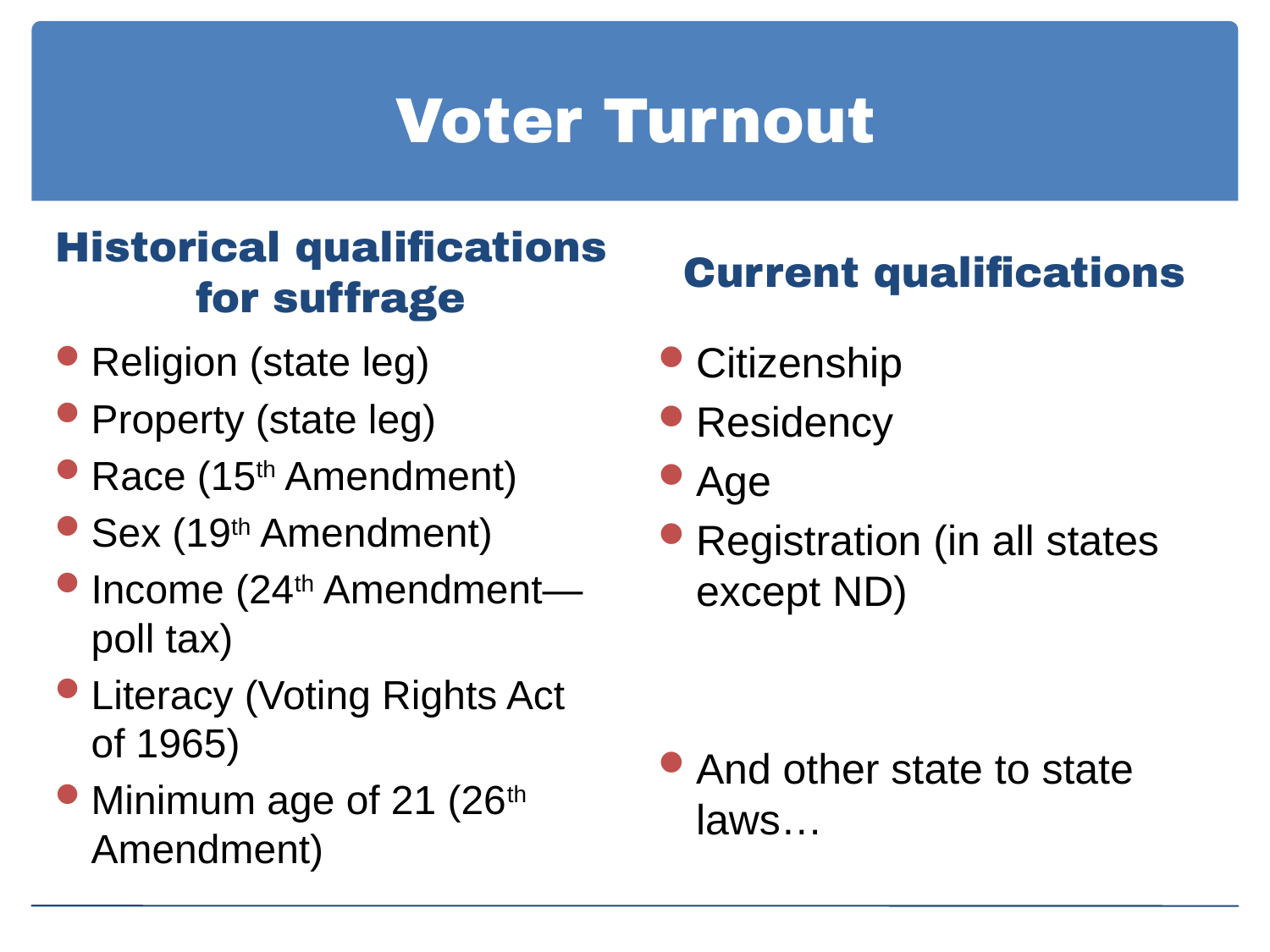

# Voter Turnout
Historical qualifications for suffrage
Current qualifications
Religion (state leg)
Property (state leg)
Race (15th Amendment)
Sex (19th Amendment)
Income (24th Amendment—poll tax)
Literacy (Voting Rights Act of 1965)
Minimum age of 21 (26th Amendment)
Citizenship
Residency
Age
Registration (in all states except ND)

And other state to state laws…